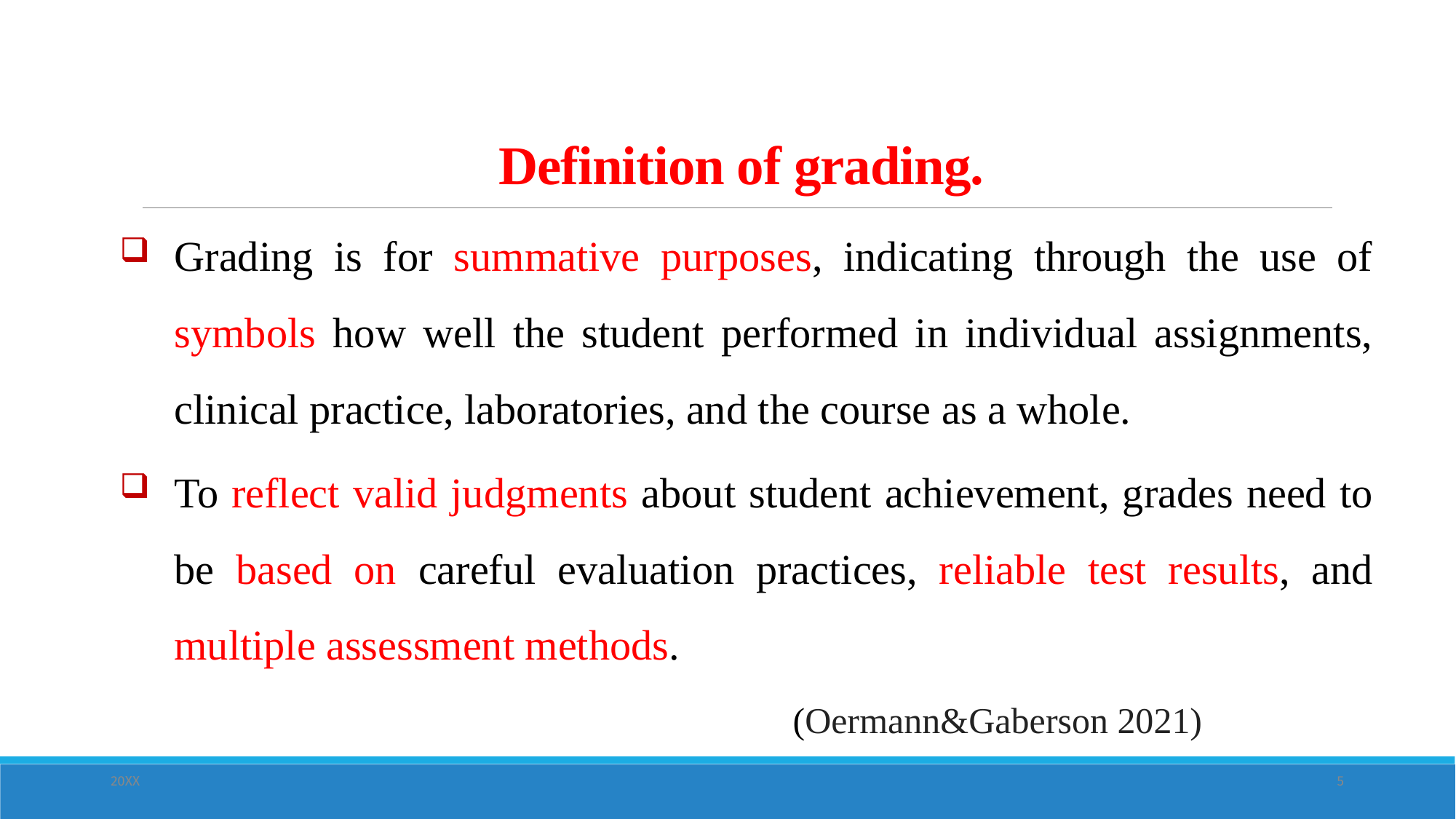

# Definition of grading.
Grading is for summative purposes, indicating through the use of symbols how well the student performed in individual assignments, clinical practice, laboratories, and the course as a whole.
To reflect valid judgments about student achievement, grades need to be based on careful evaluation practices, reliable test results, and multiple assessment methods.
                                                                          (Oermann&Gaberson 2021)

20XX
5